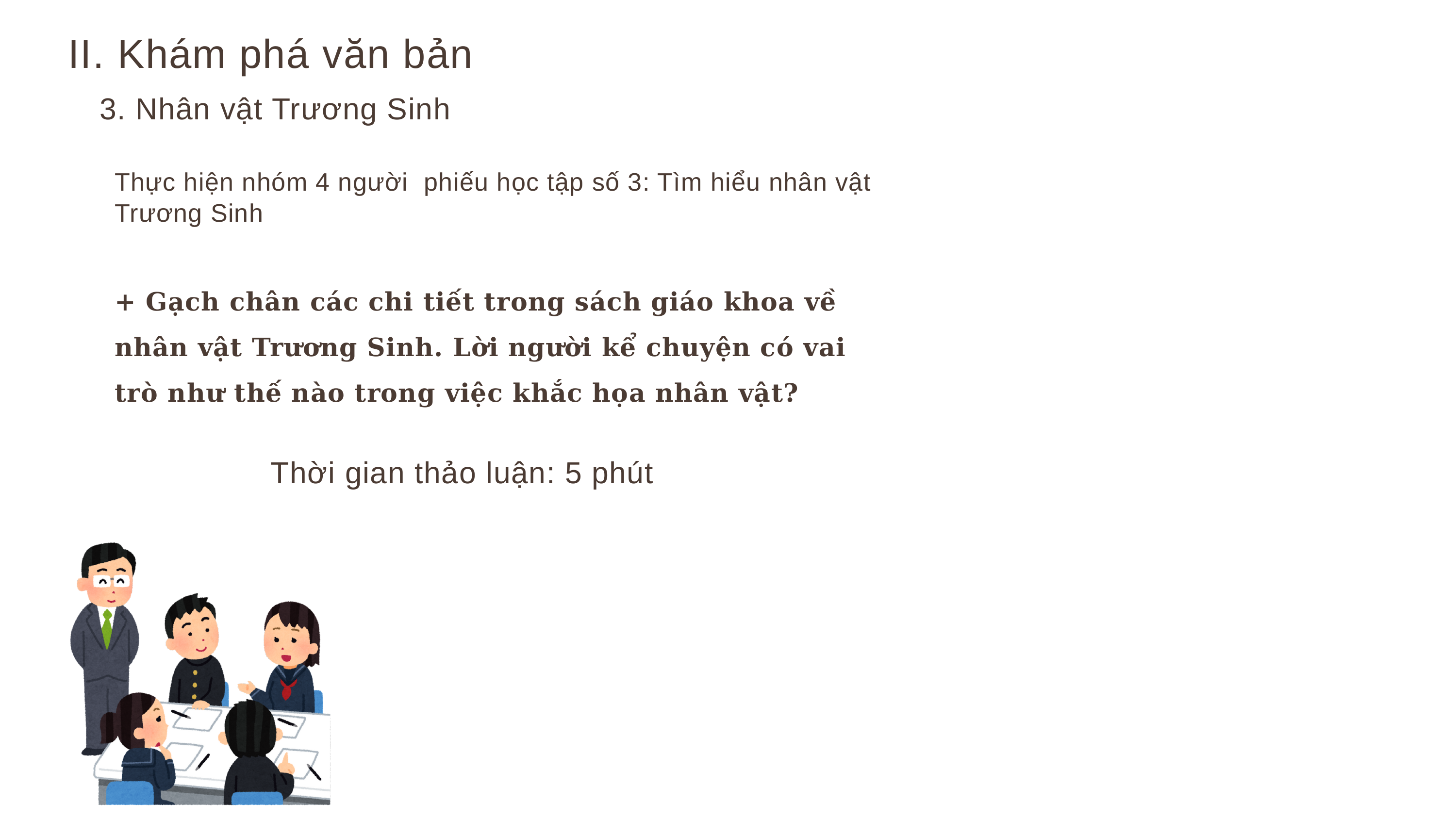

II. Khám phá văn bản
3. Nhân vật Trương Sinh
Thực hiện nhóm 4 người  phiếu học tập số 3: Tìm hiểu nhân vật Trương Sinh

+ Gạch chân các chi tiết trong sách giáo khoa về nhân vật Trương Sinh. Lời người kể chuyện có vai trò như thế nào trong việc khắc họa nhân vật?
Thời gian thảo luận: 5 phút